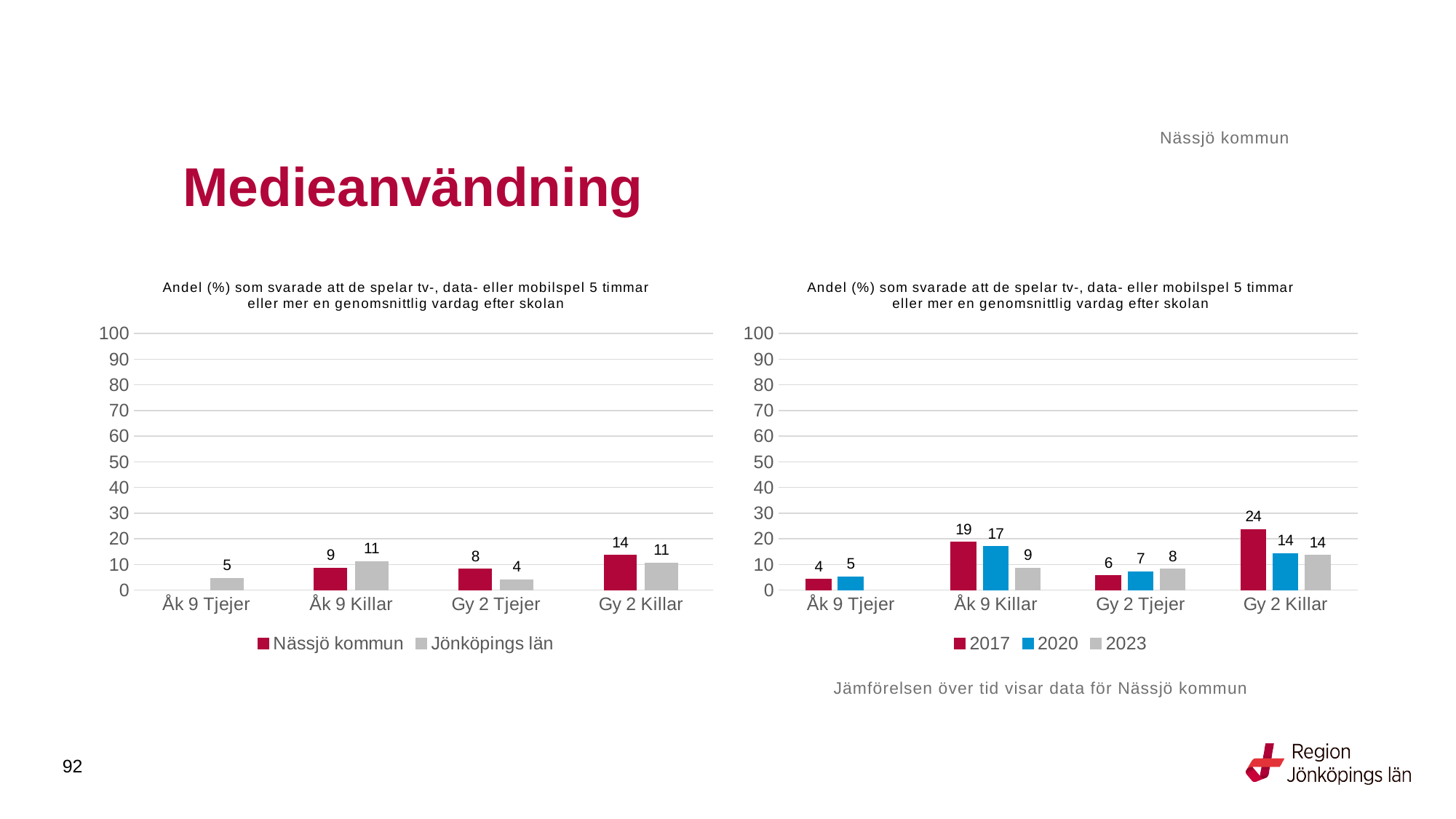

Nässjö kommun
# Medieanvändning

### Chart: Andel (%) som svarade att de spelar tv-, data- eller mobilspel 5 timmar eller mer en genomsnittlig vardag efter skolan

| Category | Nässjö kommun | Jönköpings län |
|---|---|---|
| Åk 9 Tjejer | None | 4.6358 |
| Åk 9 Killar | 8.6957 | 11.2238 |
| Gy 2 Tjejer | 8.1967 | 4.096 |
| Gy 2 Killar | 13.6364 | 10.5563 |

### Chart: Andel (%) som svarade att de spelar tv-, data- eller mobilspel 5 timmar eller mer en genomsnittlig vardag efter skolan

| Category | 2017 | 2020 | 2023 |
|---|---|---|---|
| Åk 9 Tjejer | 4.3103 | 5.2174 | None |
| Åk 9 Killar | 18.6992 | 17.0732 | 8.6957 |
| Gy 2 Tjejer | 5.7143 | 7.2 | 8.1967 |
| Gy 2 Killar | 23.6364 | 14.2857 | 13.6364 |
Jämförelsen över tid visar data för Nässjö kommun
92